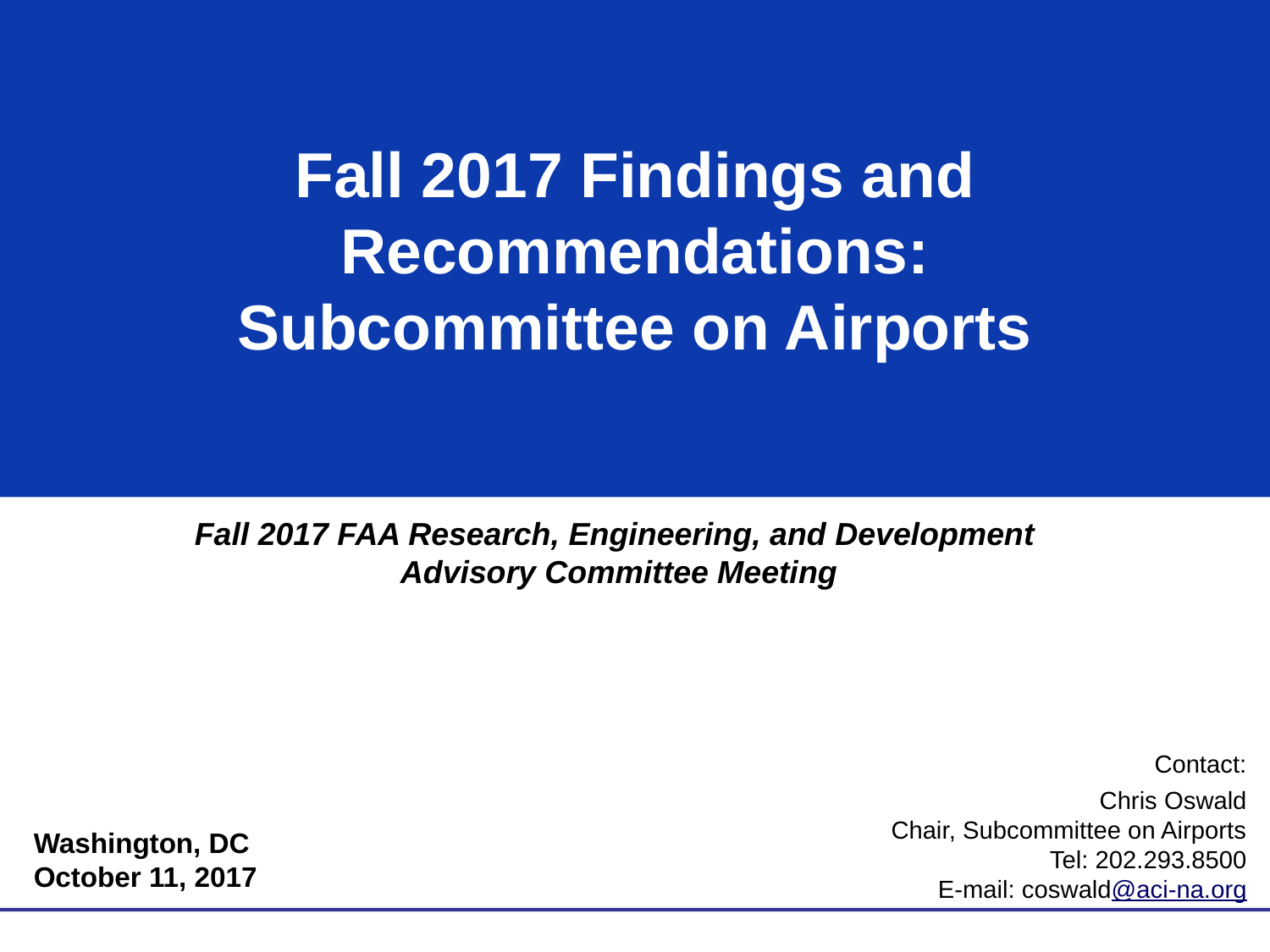

# Fall 2017 Findings and Recommendations: Subcommittee on Airports
Fall 2017 FAA Research, Engineering, and Development
Advisory Committee Meeting
Contact:
Chris Oswald
Chair, Subcommittee on Airports
Tel: 202.293.8500
E-mail: coswald@aci-na.org
Washington, DC
October 11, 2017